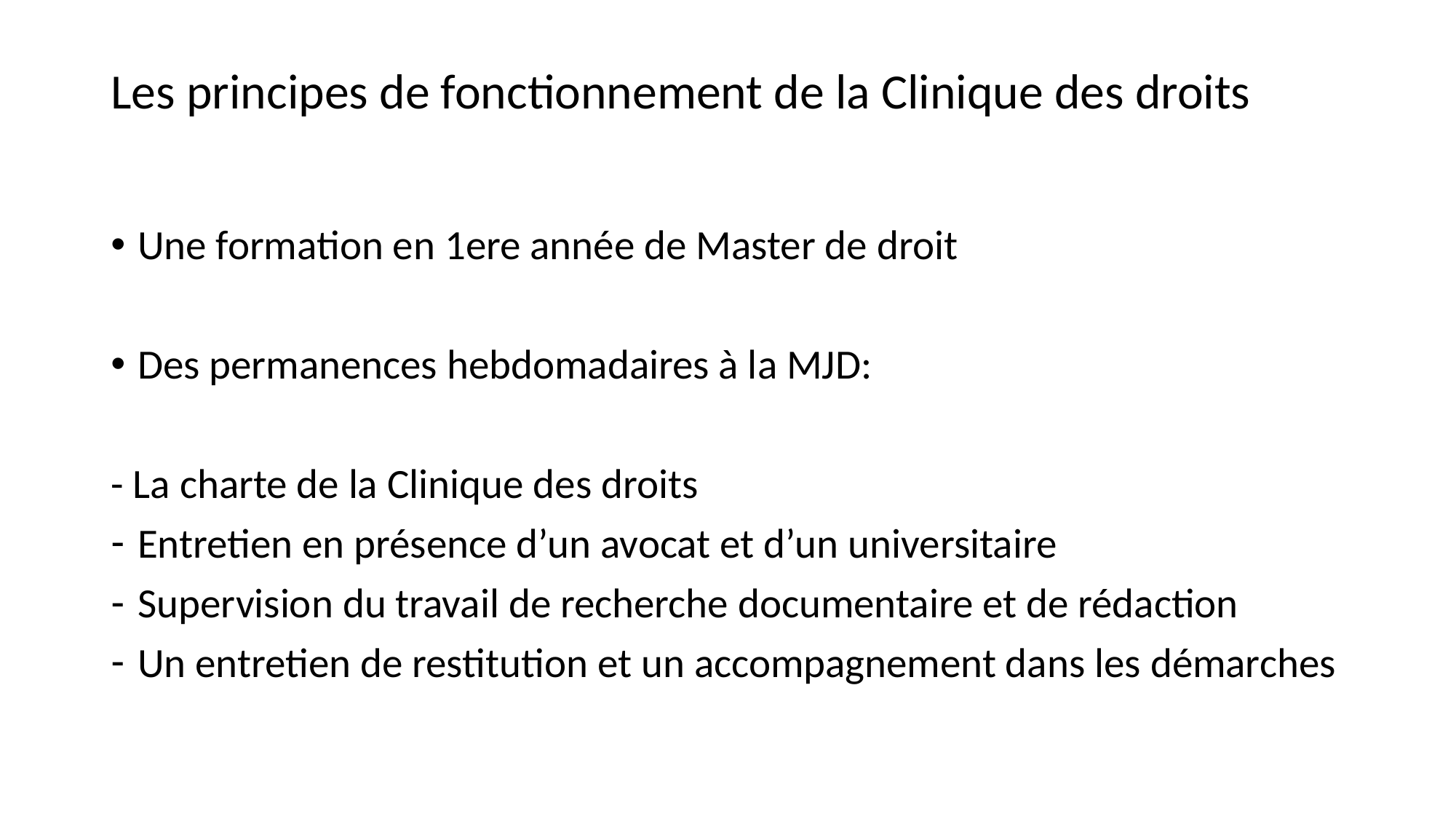

# Les principes de fonctionnement de la Clinique des droits
Une formation en 1ere année de Master de droit

Des permanences hebdomadaires à la MJD:

- La charte de la Clinique des droits
Entretien en présence d’un avocat et d’un universitaire
Supervision du travail de recherche documentaire et de rédaction
Un entretien de restitution et un accompagnement dans les démarches